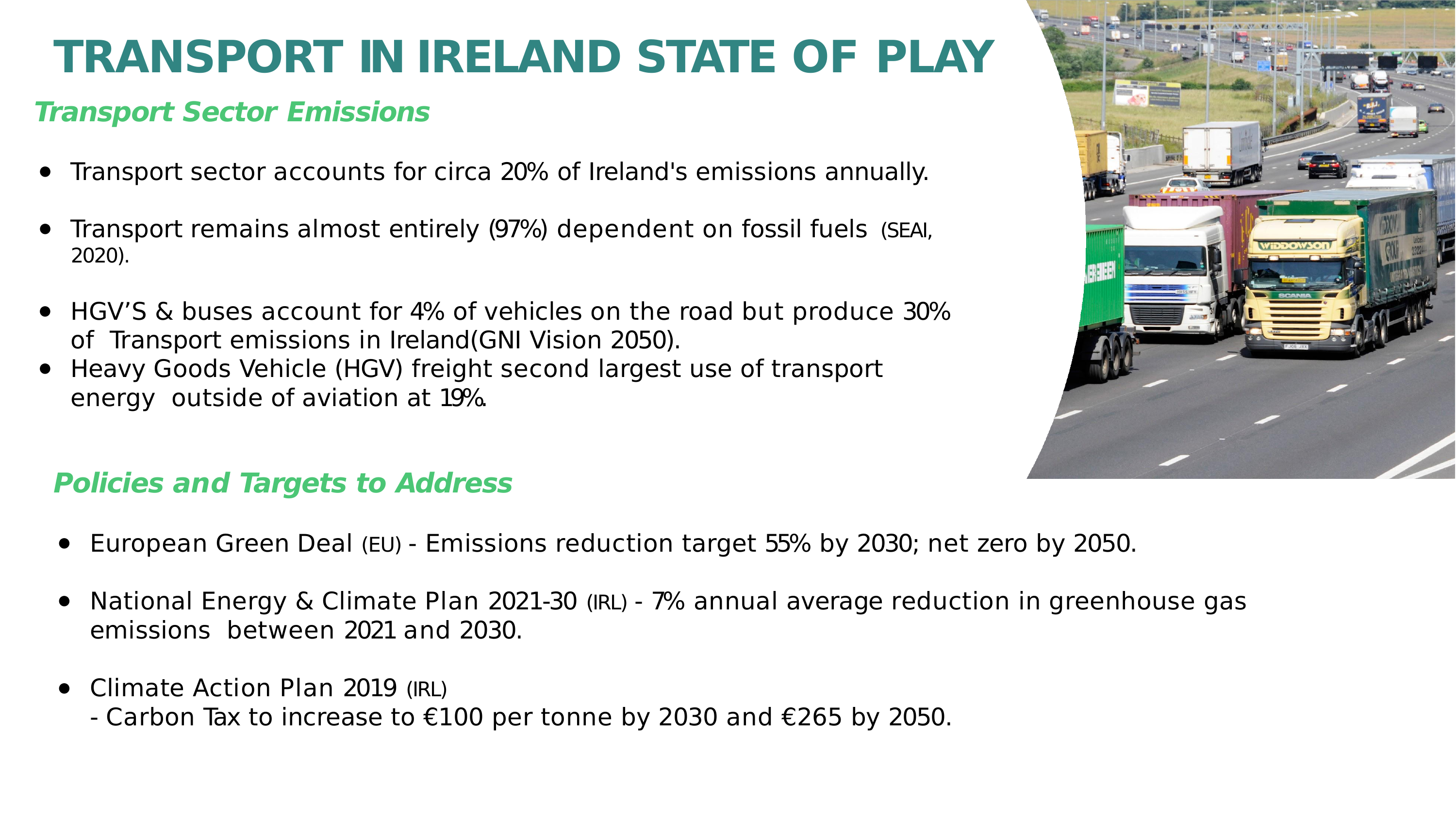

# TRANSPORT IN IRELAND STATE OF PLAY
Transport Sector Emissions
Transport sector accounts for circa 20% of Ireland's emissions annually.

Transport remains almost entirely (97%) dependent on fossil fuels (SEAI, 2020).

HGV’S & buses account for 4% of vehicles on the road but produce 30% of  Transport emissions in Ireland(GNI Vision 2050).
Heavy Goods Vehicle (HGV) freight second largest use of transport energy  outside of aviation at 19%.
Policies and Targets to Address
European Green Deal (EU) - Emissions reduction target 55% by 2030; net zero by 2050.

National Energy & Climate Plan 2021-30 (IRL) - 7% annual average reduction in greenhouse gas emissions  between 2021 and 2030.

Climate Action Plan 2019 (IRL)
- Carbon Tax to increase to €100 per tonne by 2030 and €265 by 2050.